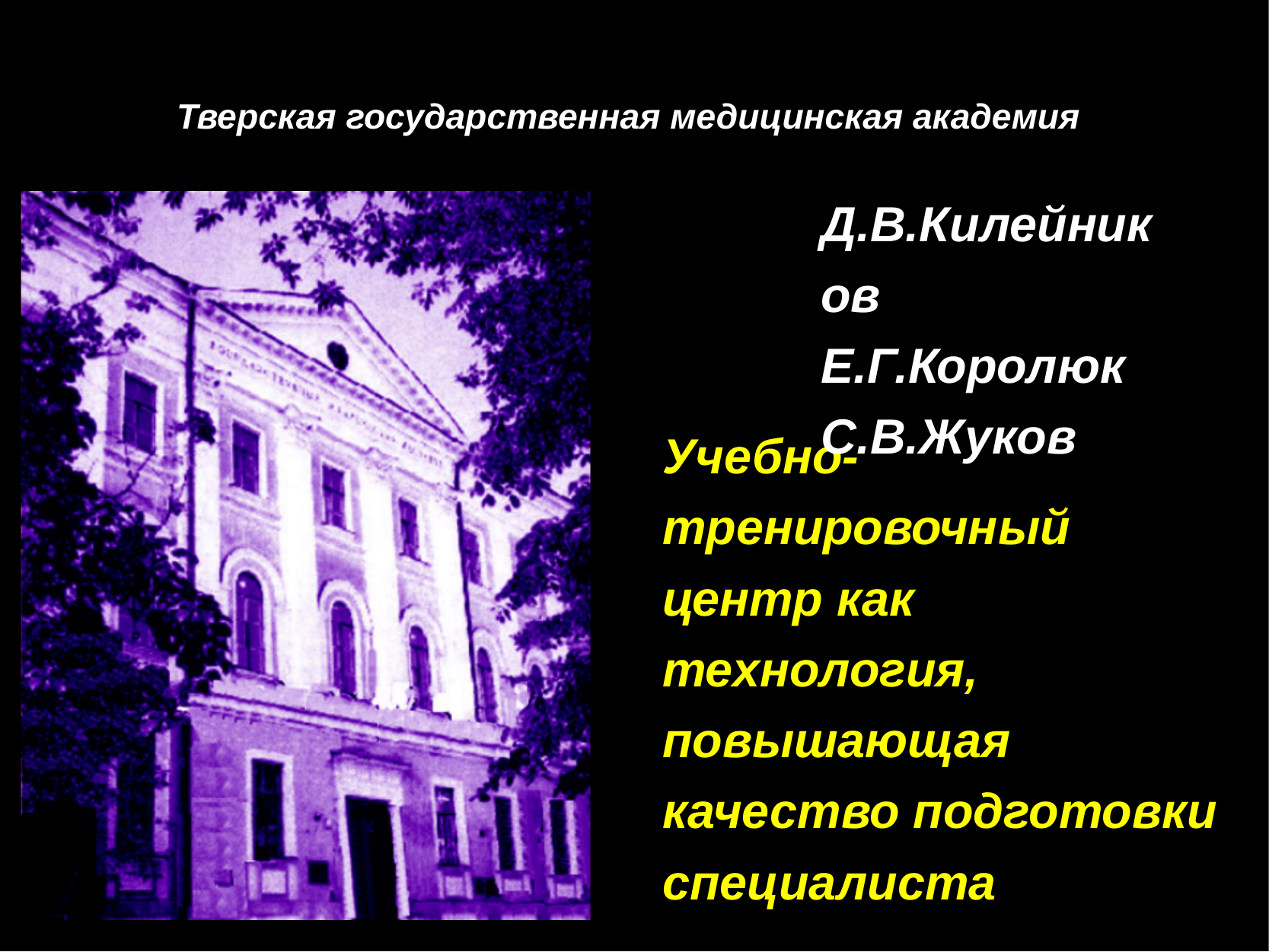

# Тверская государственная медицинская академия
Д.В.Килейников
Е.Г.Королюк
С.В.Жуков

Учебно-тренировочный центр как технология, повышающая качество подготовки специалиста